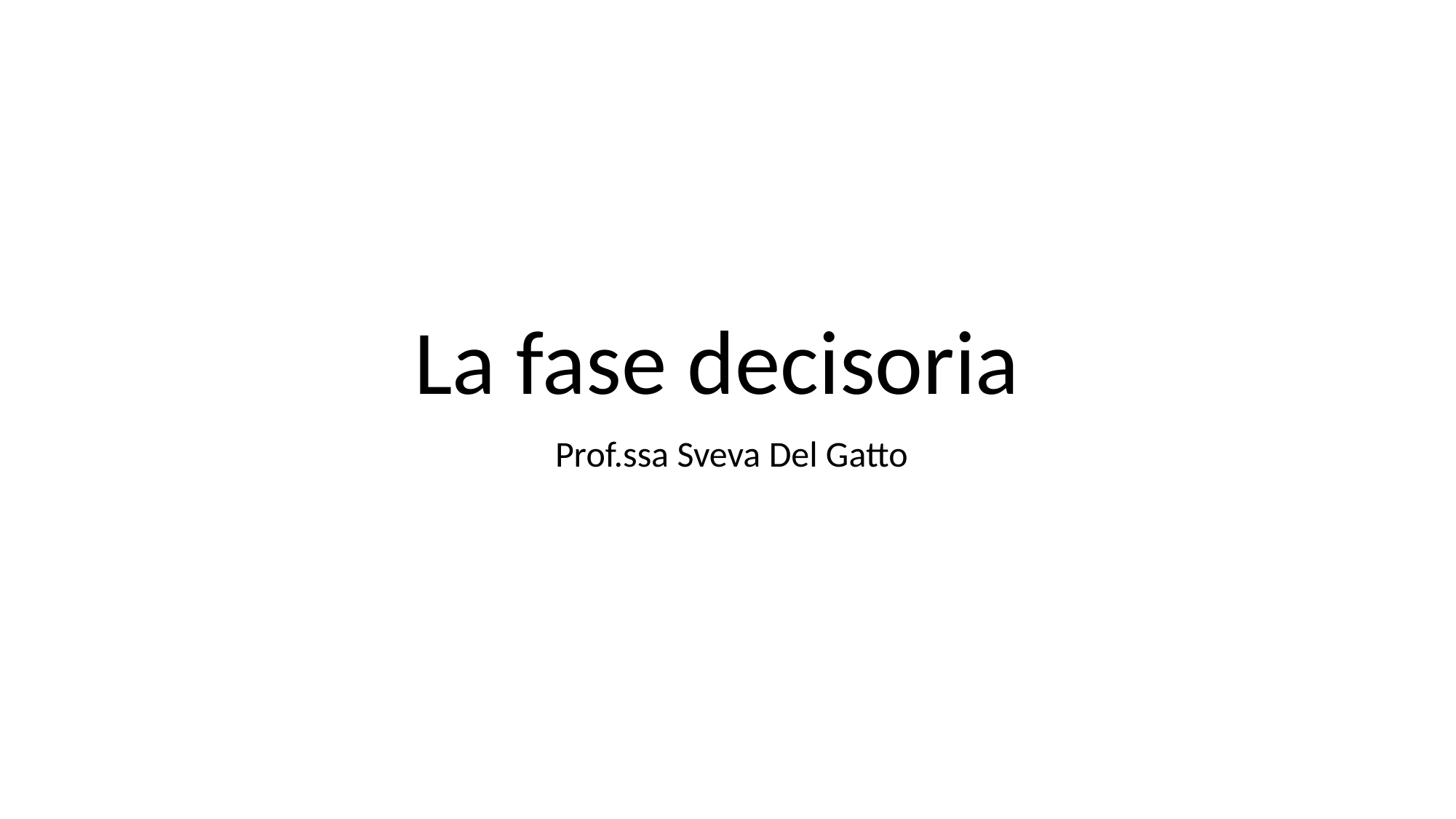

# La fase decisoria
 Prof.ssa Sveva Del Gatto